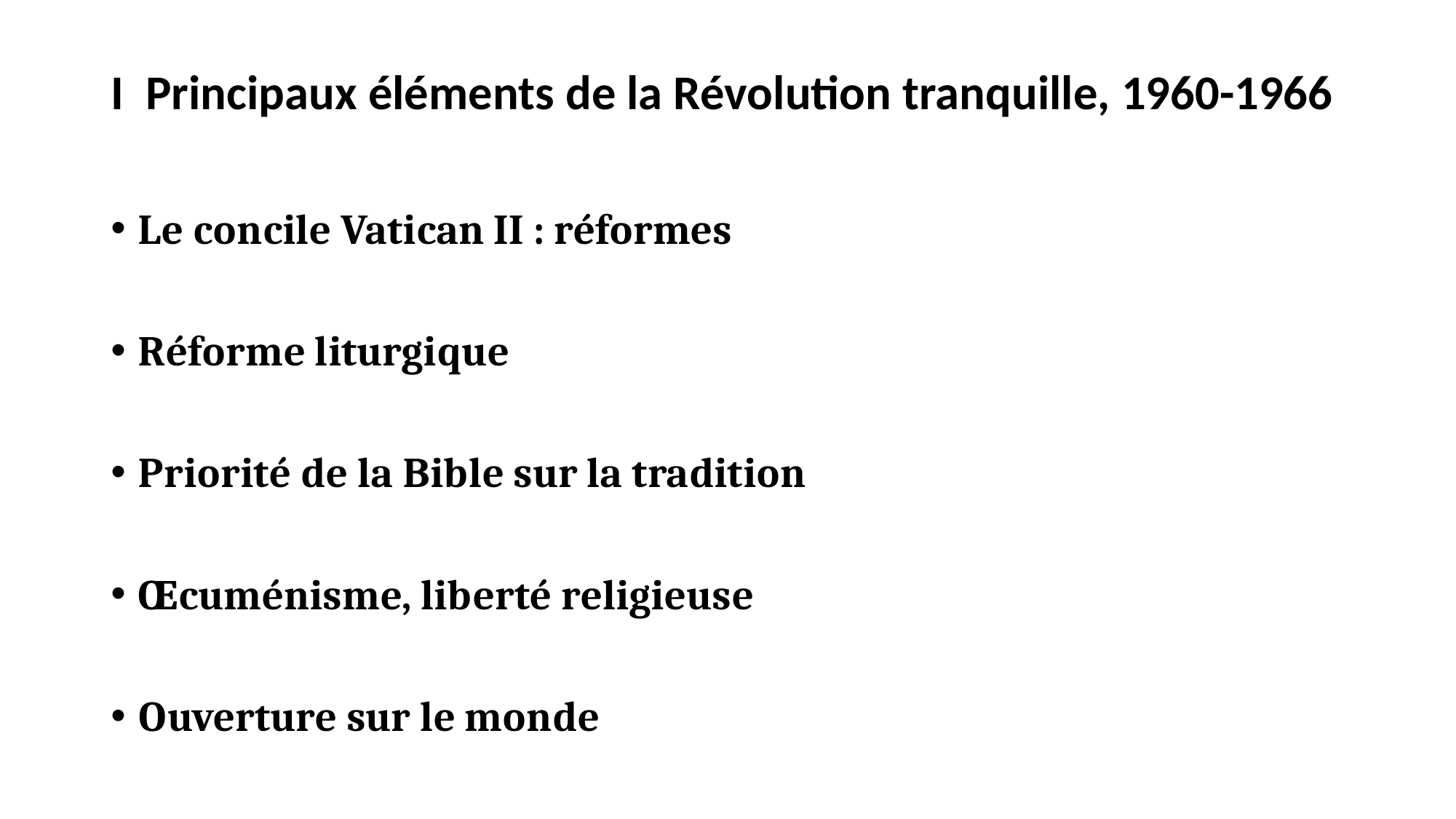

# I  Principaux éléments de la Révolution tranquille, 1960-1966
Le concile Vatican II : réformes

Réforme liturgique

Priorité de la Bible sur la tradition

Œcuménisme, liberté religieuse

Ouverture sur le monde